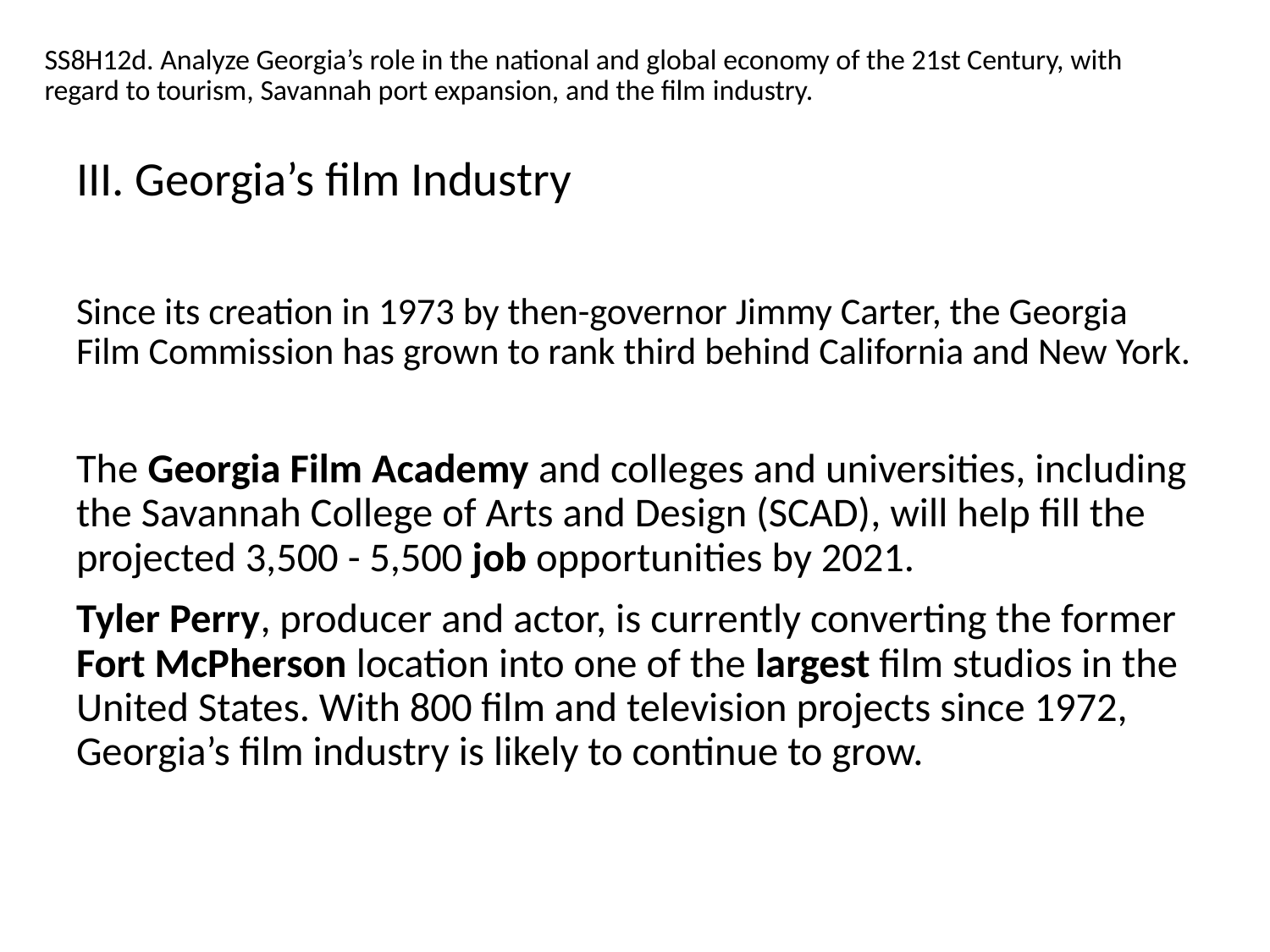

# SS8H12d. Analyze Georgia’s role in the national and global economy of the 21st Century, with regard to tourism, Savannah port expansion, and the film industry.
III. Georgia’s film Industry

Since its creation in 1973 by then-governor Jimmy Carter, the Georgia Film Commission has grown to rank third behind California and New York.

The Georgia Film Academy and colleges and universities, including the Savannah College of Arts and Design (SCAD), will help fill the projected 3,500 - 5,500 job opportunities by 2021.
Tyler Perry, producer and actor, is currently converting the former Fort McPherson location into one of the largest film studios in the United States. With 800 film and television projects since 1972, Georgia’s film industry is likely to continue to grow.